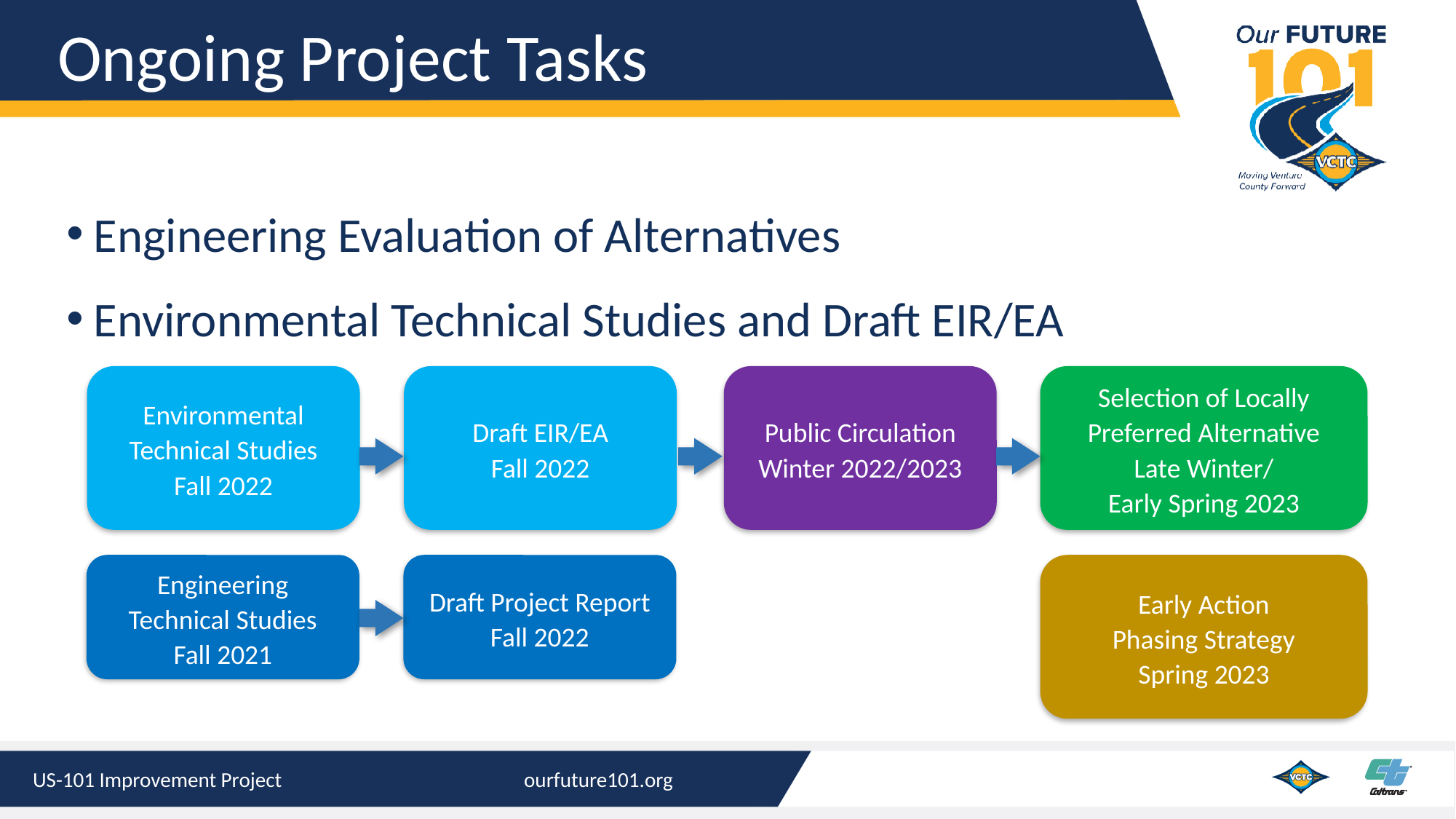

# Ongoing Project Tasks
Engineering Evaluation of Alternatives
Environmental Technical Studies and Draft EIR/EA
Environmental Technical Studies
Fall 2022
Draft EIR/EA
Fall 2022
Public Circulation
Winter 2022/2023
Selection of Locally Preferred Alternative
Late Winter/
Early Spring 2023

Engineering Technical Studies
Fall 2021
Draft Project Report
Fall 2022
Early Action
Phasing Strategy
Spring 2023